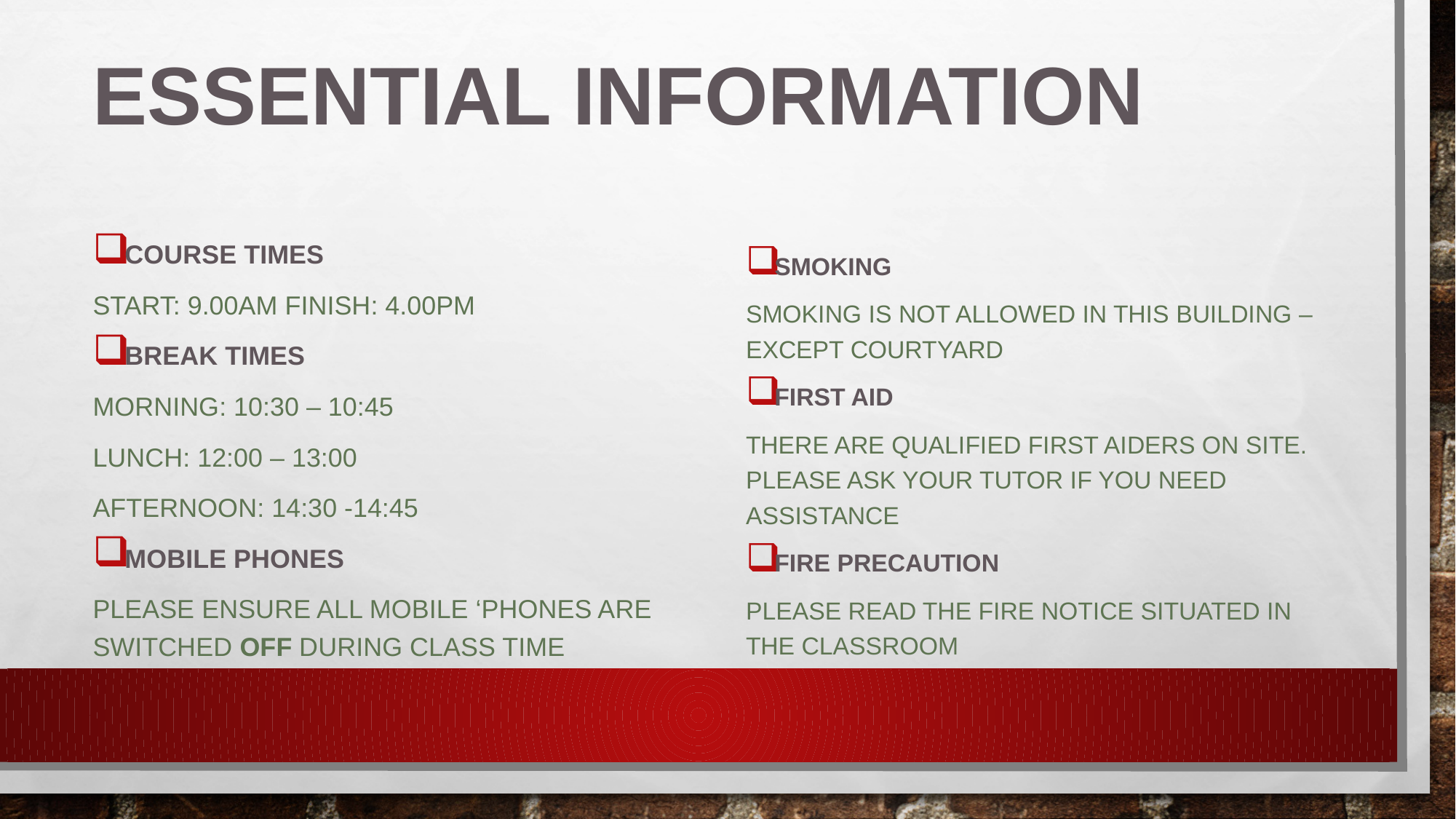

# Essential Information
Course times
Start: 9.00am Finish: 4.00pm
Break times
Morning: 10:30 – 10:45
Lunch: 12:00 – 13:00
Afternoon: 14:30 -14:45
Mobile Phones
Please ensure all mobile ‘phones are switched off during class time

Smoking
Smoking is not allowed In this building – except courtyard
First Aid
There are qualified First Aiders on site. Please ask your Tutor if you need assistance
Fire Precaution
Please read the fire notice situated in the classroom